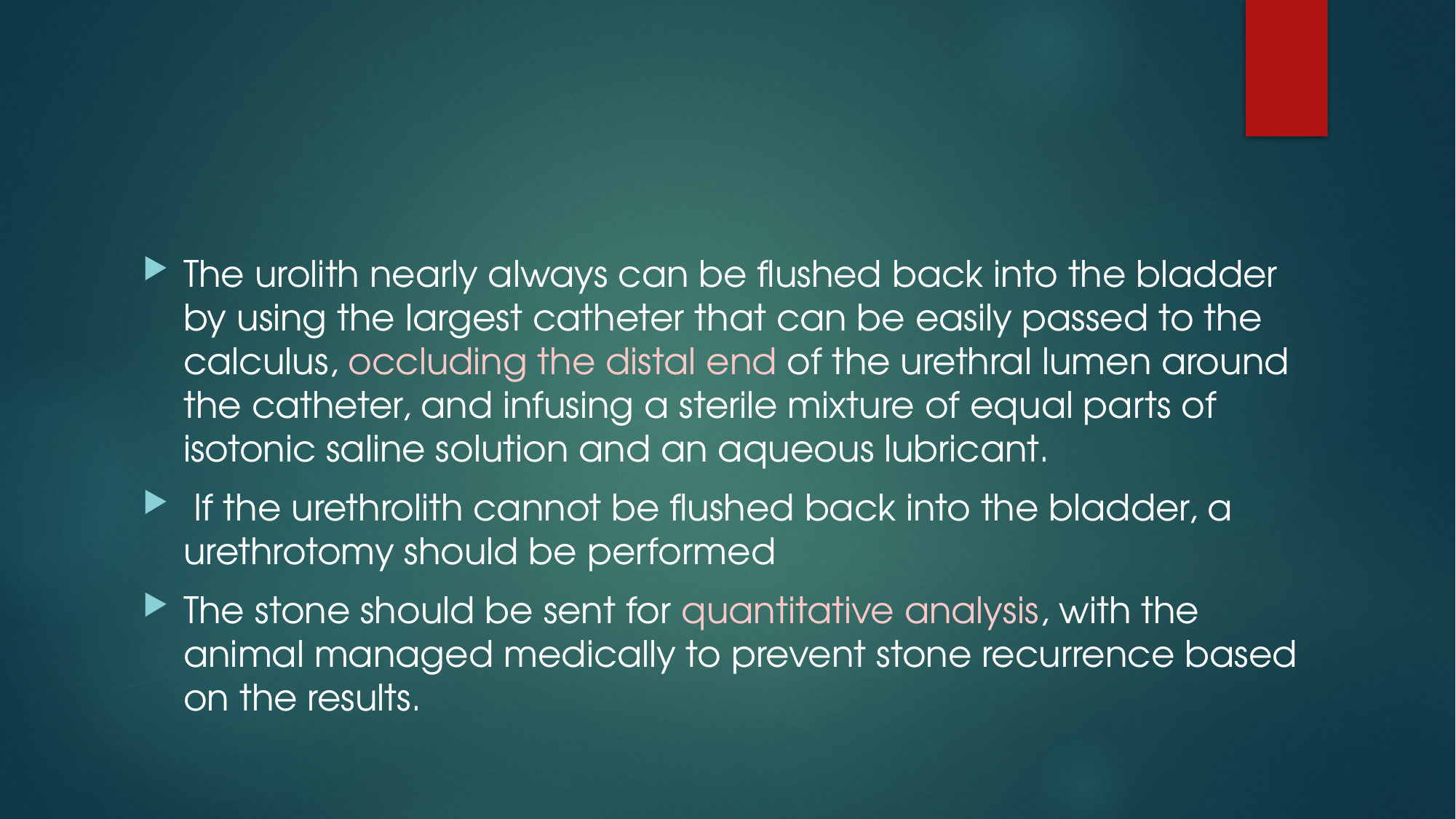

#
The urolith nearly always can be flushed back into the bladder by using the largest catheter that can be easily passed to the calculus, occluding the distal end of the urethral lumen around the catheter, and infusing a sterile mixture of equal parts of isotonic saline solution and an aqueous lubricant.
 If the urethrolith cannot be flushed back into the bladder, a urethrotomy should be performed
The stone should be sent for quantitative analysis, with the animal managed medically to prevent stone recurrence based on the results.